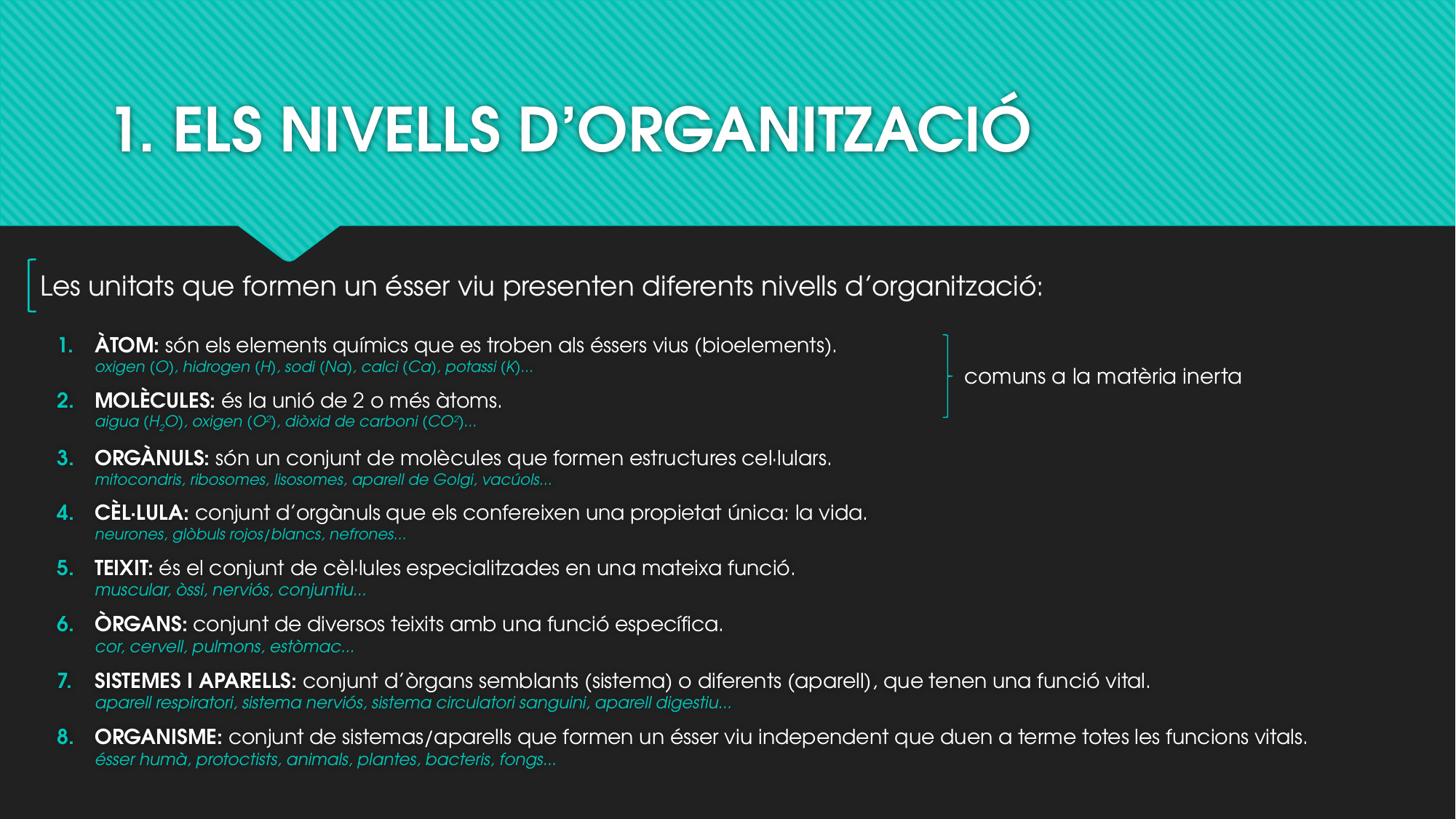

# 1. ELS NIVELLS D’ORGANITZACIÓ

Les unitats que formen un ésser viu presenten diferents nivells d’organització:
ÀTOM: són els elements químics que es troben als éssers vius (bioelements).
oxigen (O), hidrogen (H), sodi (Na), calci (Ca), potassi (K)...
MOLÈCULES: és la unió de 2 o més àtoms.
aigua (H2O), oxigen (O2), diòxid de carboni (CO2)...
ORGÀNULS: són un conjunt de molècules que formen estructures cel·lulars.
mitocondris, ribosomes, lisosomes, aparell de Golgi, vacúols...
CÈL·LULA: conjunt d’orgànuls que els confereixen una propietat única: la vida.
neurones, glòbuls rojos/blancs, nefrones...
TEIXIT: és el conjunt de cèl·lules especialitzades en una mateixa funció.
muscular, òssi, nerviós, conjuntiu...
ÒRGANS: conjunt de diversos teixits amb una funció específica.
cor, cervell, pulmons, estòmac...
SISTEMES I APARELLS: conjunt d’òrgans semblants (sistema) o diferents (aparell), que tenen una funció vital.
aparell respiratori, sistema nerviós, sistema circulatori sanguini, aparell digestiu...
ORGANISME: conjunt de sistemas/aparells que formen un ésser viu independent que duen a terme totes les funcions vitals.
ésser humà, protoctists, animals, plantes, bacteris, fongs...

comuns a la matèria inerta